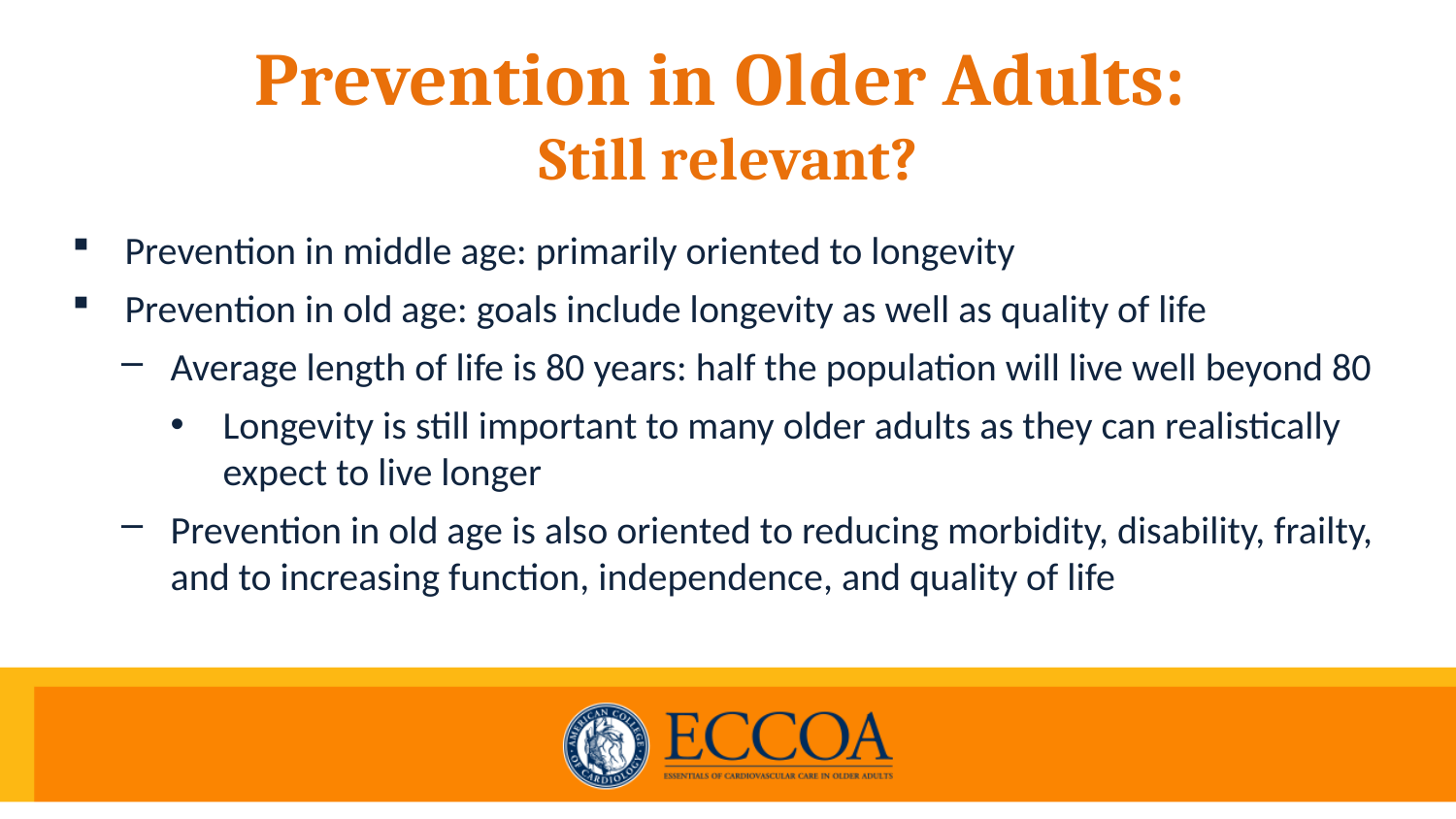

# Prevention in Older Adults: Still relevant?
Prevention in middle age: primarily oriented to longevity
Prevention in old age: goals include longevity as well as quality of life
Average length of life is 80 years: half the population will live well beyond 80
Longevity is still important to many older adults as they can realistically expect to live longer
Prevention in old age is also oriented to reducing morbidity, disability, frailty, and to increasing function, independence, and quality of life